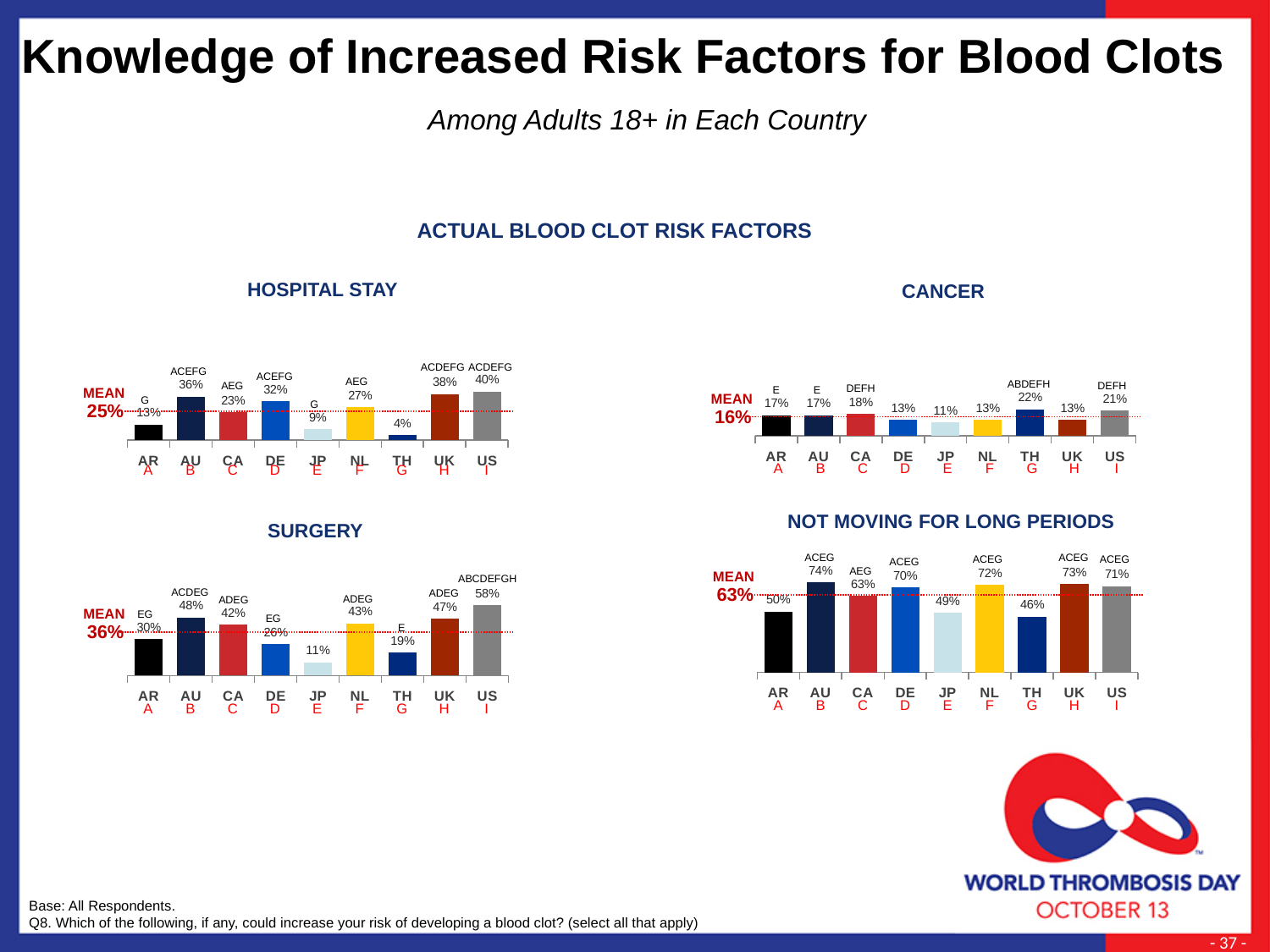

Knowledge of Increased Risk Factors for Blood Clots
Among Adults 18+ in Each Country

ACTUAL BLOOD CLOT RISK FACTORS

### Chart

| Category |  |
|---|---|
| AR | 0.17 |
| AU | 0.17 |
| CA | 0.18 |
| DE | 0.13 |
| JP | 0.11 |
| NL | 0.13 |
| TH | 0.22 |
| UK | 0.13 |
| US | 0.21 |
CANCER

### Chart

| Category |  |
|---|---|
| AR | 0.13 |
| AU | 0.36 |
| CA | 0.23 |
| DE | 0.32 |
| JP | 0.09 |
| NL | 0.27 |
| TH | 0.04 |
| UK | 0.38 |
| US | 0.4 |
HOSPITAL STAY

ACDEFG
ACDEFG
ACEFG
ACEFG
AEG
ABDEFH
AEG
DEFH
DEFH
E
E
MEAN
25%
MEAN
16%
G
G
| A | B | C | D | E | F | G | H | I |
| --- | --- | --- | --- | --- | --- | --- | --- | --- |
| A | B | C | D | E | F | G | H | I |
| --- | --- | --- | --- | --- | --- | --- | --- | --- |

### Chart

| Category |  |
|---|---|
| AR | 0.5 |
| AU | 0.74 |
| CA | 0.63 |
| DE | 0.7 |
| JP | 0.49 |
| NL | 0.72 |
| TH | 0.46 |
| UK | 0.73 |
| US | 0.71 |
NOT MOVING FOR LONG PERIODS

### Chart

| Category |  |
|---|---|
| AR | 0.3 |
| AU | 0.48 |
| CA | 0.42 |
| DE | 0.26 |
| JP | 0.11 |
| NL | 0.43 |
| TH | 0.19 |
| UK | 0.47 |
| US | 0.58 |
SURGERY

ACEG
ACEG
ACEG
ACEG
ACEG
AEG
MEAN
63%
ABCDEFGH
ACDEG
ADEG
ADEG
ADEG
MEAN
36%
EG
EG
E
| A | B | C | D | E | F | G | H | I |
| --- | --- | --- | --- | --- | --- | --- | --- | --- |
| A | B | C | D | E | F | G | H | I |
| --- | --- | --- | --- | --- | --- | --- | --- | --- |
Base: All Respondents.
Q8. Which of the following, if any, could increase your risk of developing a blood clot? (select all that apply)
 - 37 -